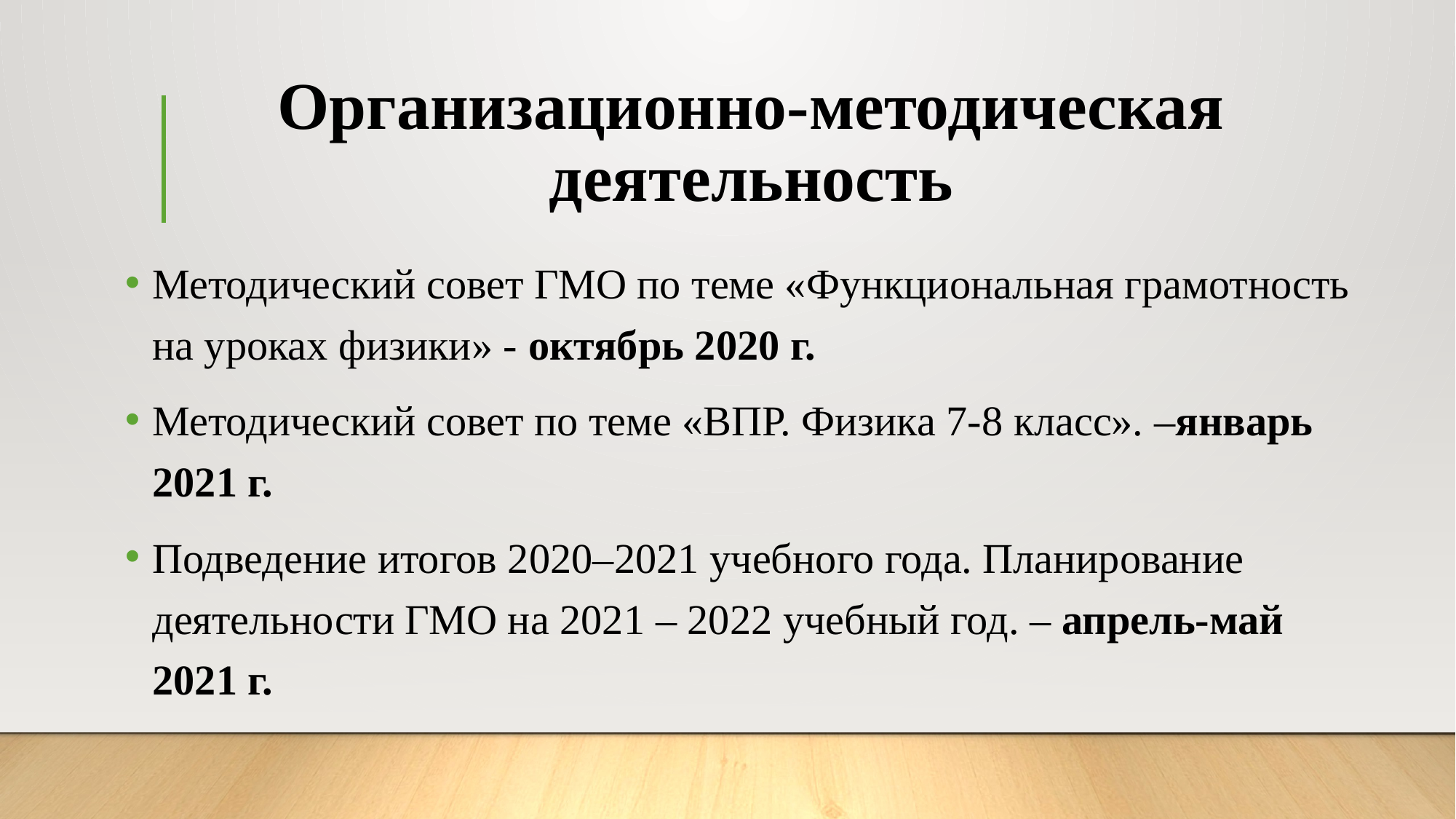

# Организационно-методическая деятельность
Методический совет ГМО по теме «Функциональная грамотность на уроках физики» - октябрь 2020 г.
Методический совет по теме «ВПР. Физика 7-8 класс». –январь 2021 г.
Подведение итогов 2020–2021 учебного года. Планирование деятельности ГМО на 2021 – 2022 учебный год. – апрель-май 2021 г.